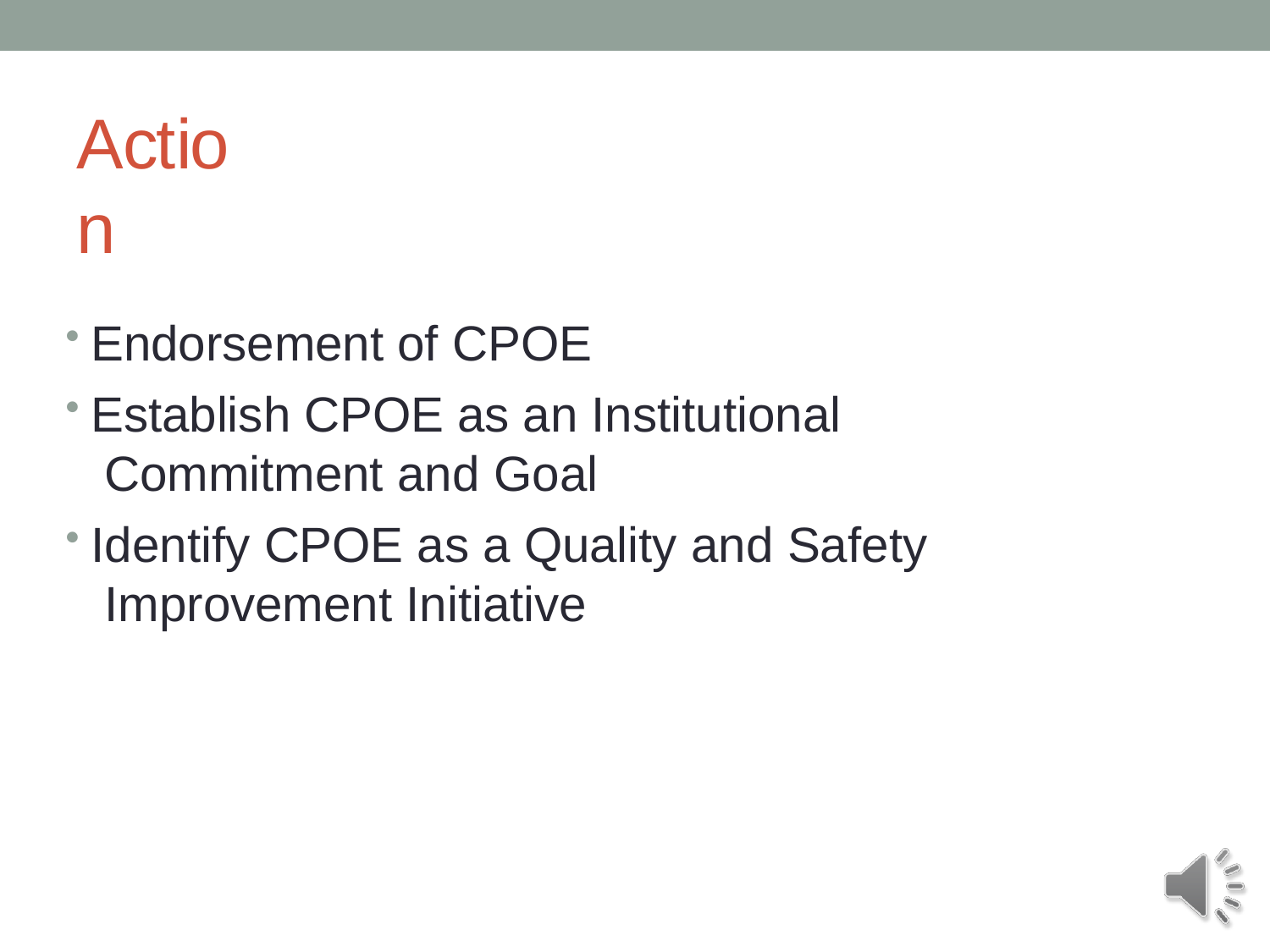

# Action
Endorsement of CPOE
Establish CPOE as an Institutional  Commitment and Goal
Identify CPOE as a Quality and Safety  Improvement Initiative